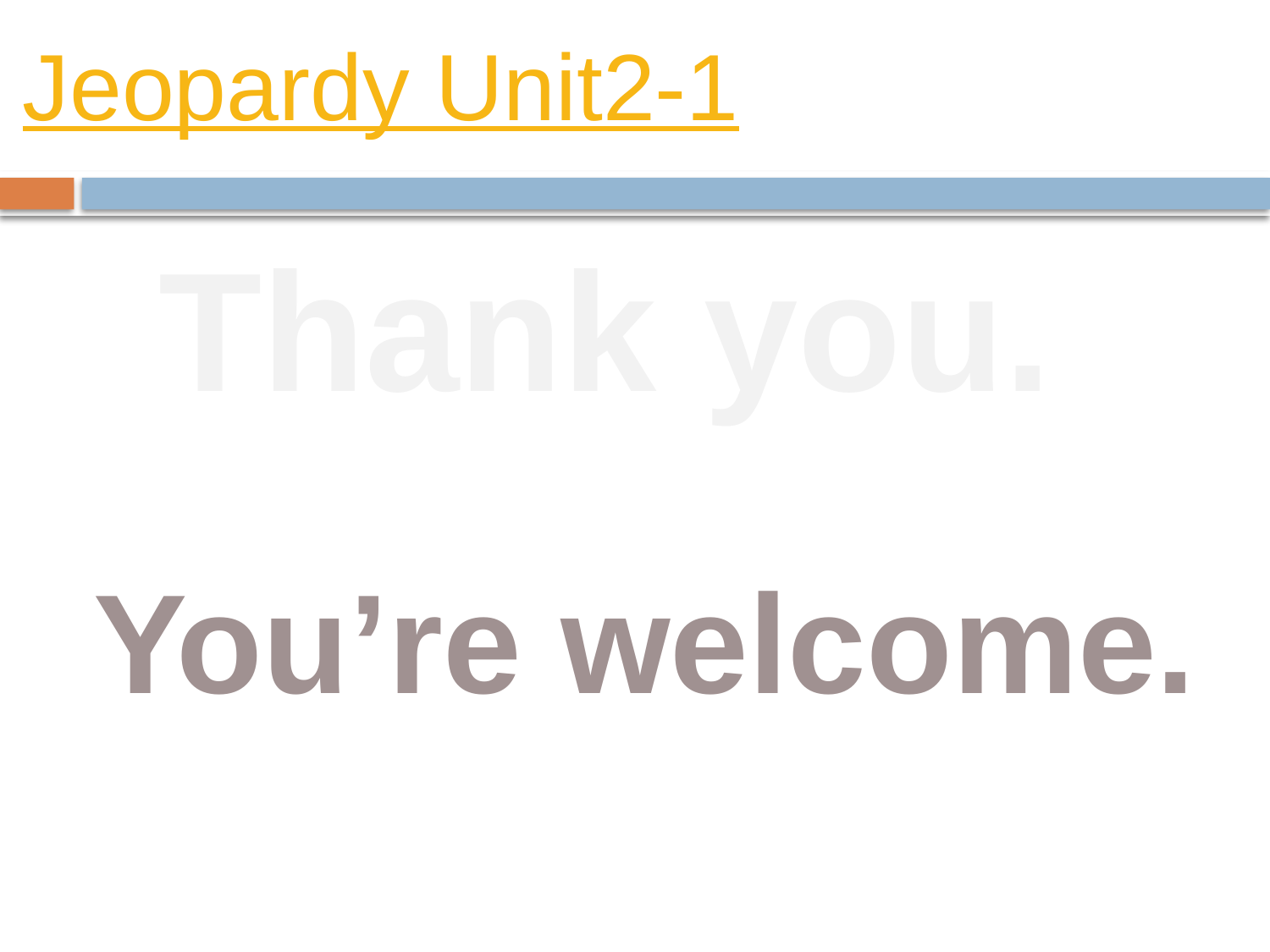

# Jeopardy Unit2-1
Thank you.
You’re welcome.